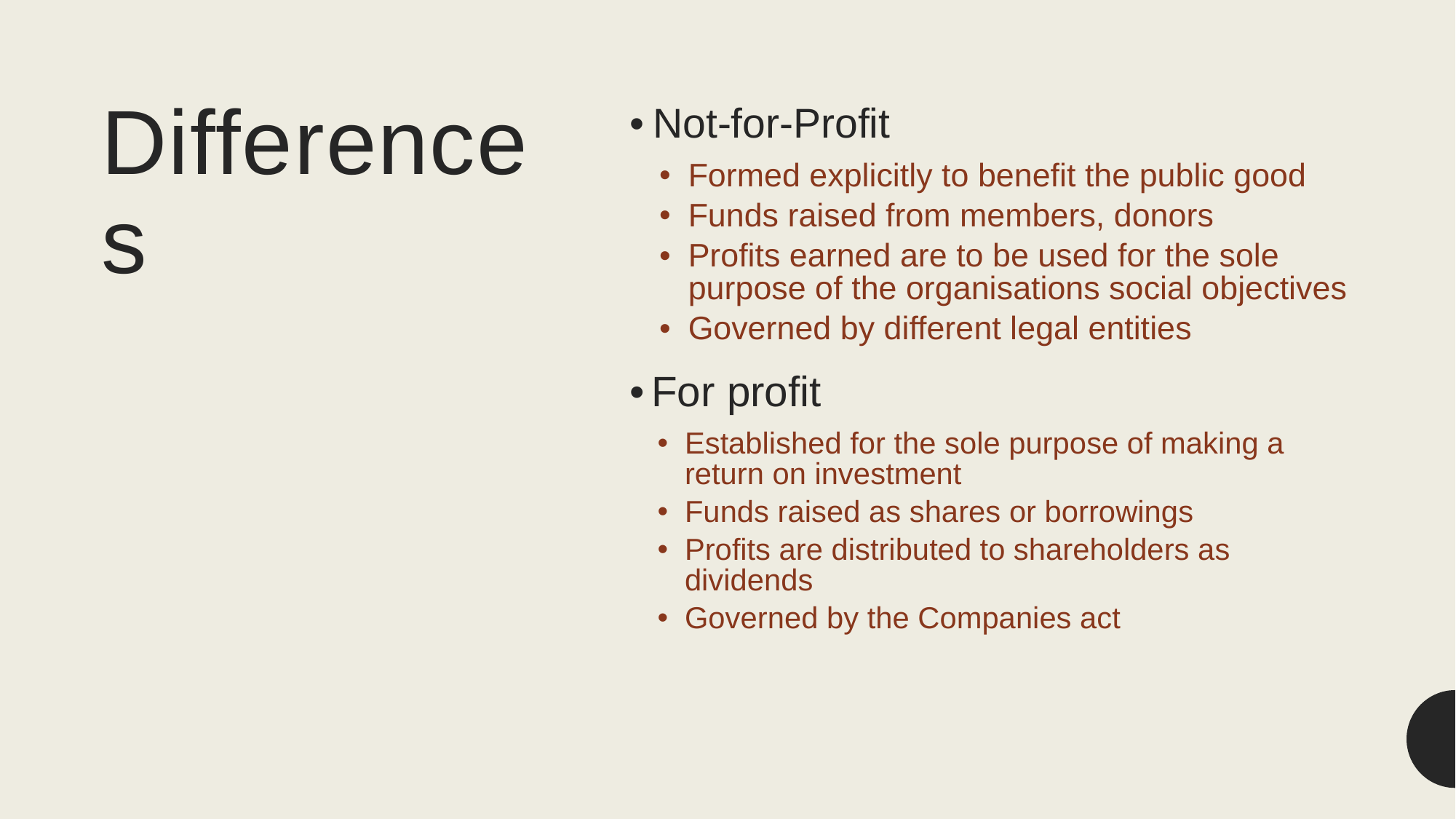

# Differences
Not-for-Profit
Formed explicitly to benefit the public good
Funds raised from members, donors
Profits earned are to be used for the sole purpose of the organisations social objectives
Governed by different legal entities

For profit
Established for the sole purpose of making a return on investment
Funds raised as shares or borrowings
Profits are distributed to shareholders as dividends
Governed by the Companies act